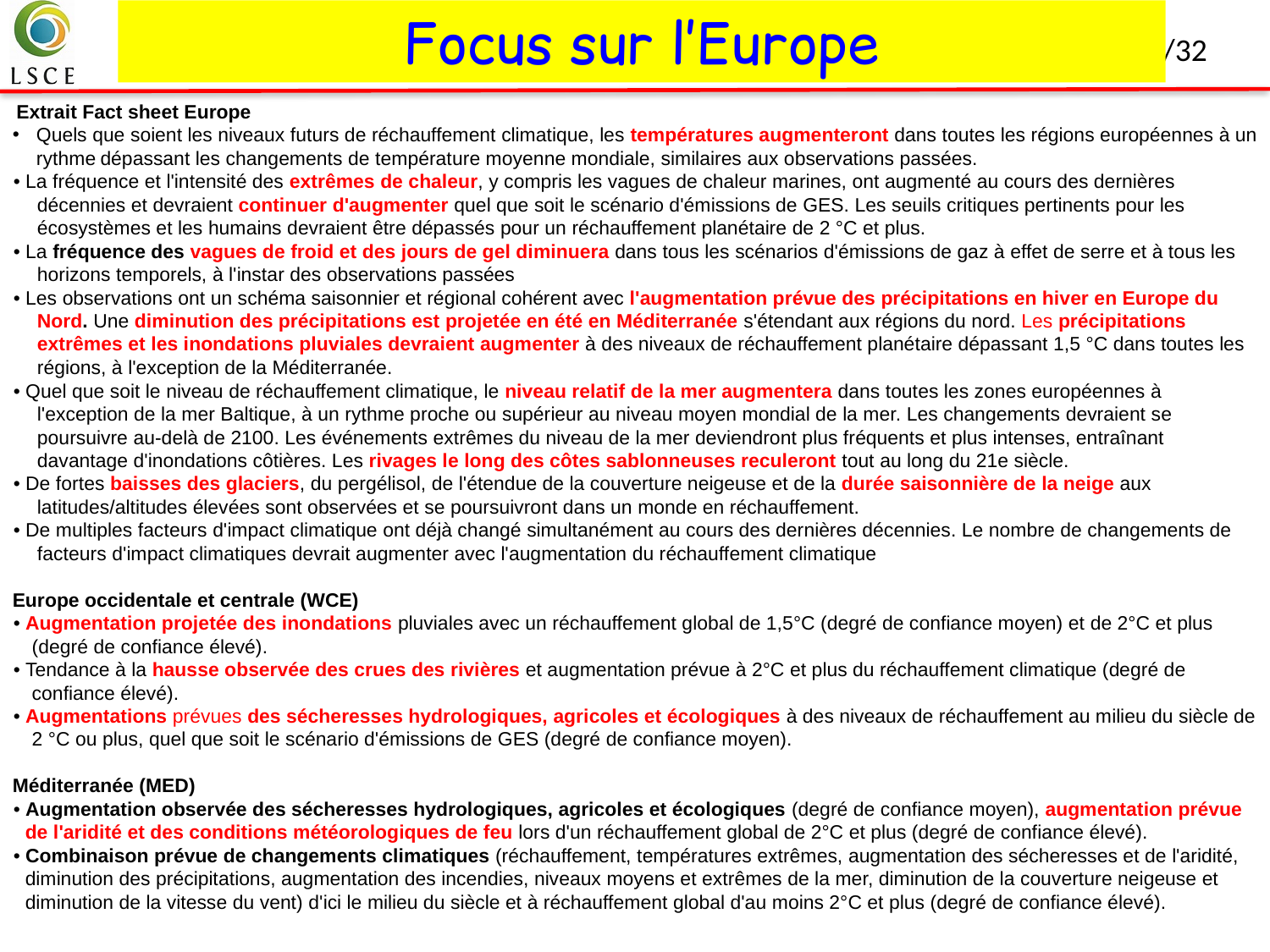

# Focus sur l’Europe
 Extrait Fact sheet Europe
Quels que soient les niveaux futurs de réchauffement climatique, les températures augmenteront dans toutes les régions européennes à un rythme dépassant les changements de température moyenne mondiale, similaires aux observations passées.
• La fréquence et l'intensité des extrêmes de chaleur, y compris les vagues de chaleur marines, ont augmenté au cours des dernières décennies et devraient continuer d'augmenter quel que soit le scénario d'émissions de GES. Les seuils critiques pertinents pour les écosystèmes et les humains devraient être dépassés pour un réchauffement planétaire de 2 °C et plus.
• La fréquence des vagues de froid et des jours de gel diminuera dans tous les scénarios d'émissions de gaz à effet de serre et à tous les horizons temporels, à l'instar des observations passées
• Les observations ont un schéma saisonnier et régional cohérent avec l'augmentation prévue des précipitations en hiver en Europe du Nord. Une diminution des précipitations est projetée en été en Méditerranée s'étendant aux régions du nord. Les précipitations extrêmes et les inondations pluviales devraient augmenter à des niveaux de réchauffement planétaire dépassant 1,5 °C dans toutes les régions, à l'exception de la Méditerranée.
• Quel que soit le niveau de réchauffement climatique, le niveau relatif de la mer augmentera dans toutes les zones européennes à l'exception de la mer Baltique, à un rythme proche ou supérieur au niveau moyen mondial de la mer. Les changements devraient se poursuivre au-delà de 2100. Les événements extrêmes du niveau de la mer deviendront plus fréquents et plus intenses, entraînant davantage d'inondations côtières. Les rivages le long des côtes sablonneuses reculeront tout au long du 21e siècle.
• De fortes baisses des glaciers, du pergélisol, de l'étendue de la couverture neigeuse et de la durée saisonnière de la neige aux latitudes/altitudes élevées sont observées et se poursuivront dans un monde en réchauffement.
• De multiples facteurs d'impact climatique ont déjà changé simultanément au cours des dernières décennies. Le nombre de changements de facteurs d'impact climatiques devrait augmenter avec l'augmentation du réchauffement climatique

Europe occidentale et centrale (WCE)
• Augmentation projetée des inondations pluviales avec un réchauffement global de 1,5°C (degré de confiance moyen) et de 2°C et plus (degré de confiance élevé).
• Tendance à la hausse observée des crues des rivières et augmentation prévue à 2°C et plus du réchauffement climatique (degré de confiance élevé).
• Augmentations prévues des sécheresses hydrologiques, agricoles et écologiques à des niveaux de réchauffement au milieu du siècle de 2 °C ou plus, quel que soit le scénario d'émissions de GES (degré de confiance moyen).

Méditerranée (MED)
• Augmentation observée des sécheresses hydrologiques, agricoles et écologiques (degré de confiance moyen), augmentation prévue de l'aridité et des conditions météorologiques de feu lors d'un réchauffement global de 2°C et plus (degré de confiance élevé).
• Combinaison prévue de changements climatiques (réchauffement, températures extrêmes, augmentation des sécheresses et de l'aridité, diminution des précipitations, augmentation des incendies, niveaux moyens et extrêmes de la mer, diminution de la couverture neigeuse et diminution de la vitesse du vent) d'ici le milieu du siècle et à réchauffement global d'au moins 2°C et plus (degré de confiance élevé).